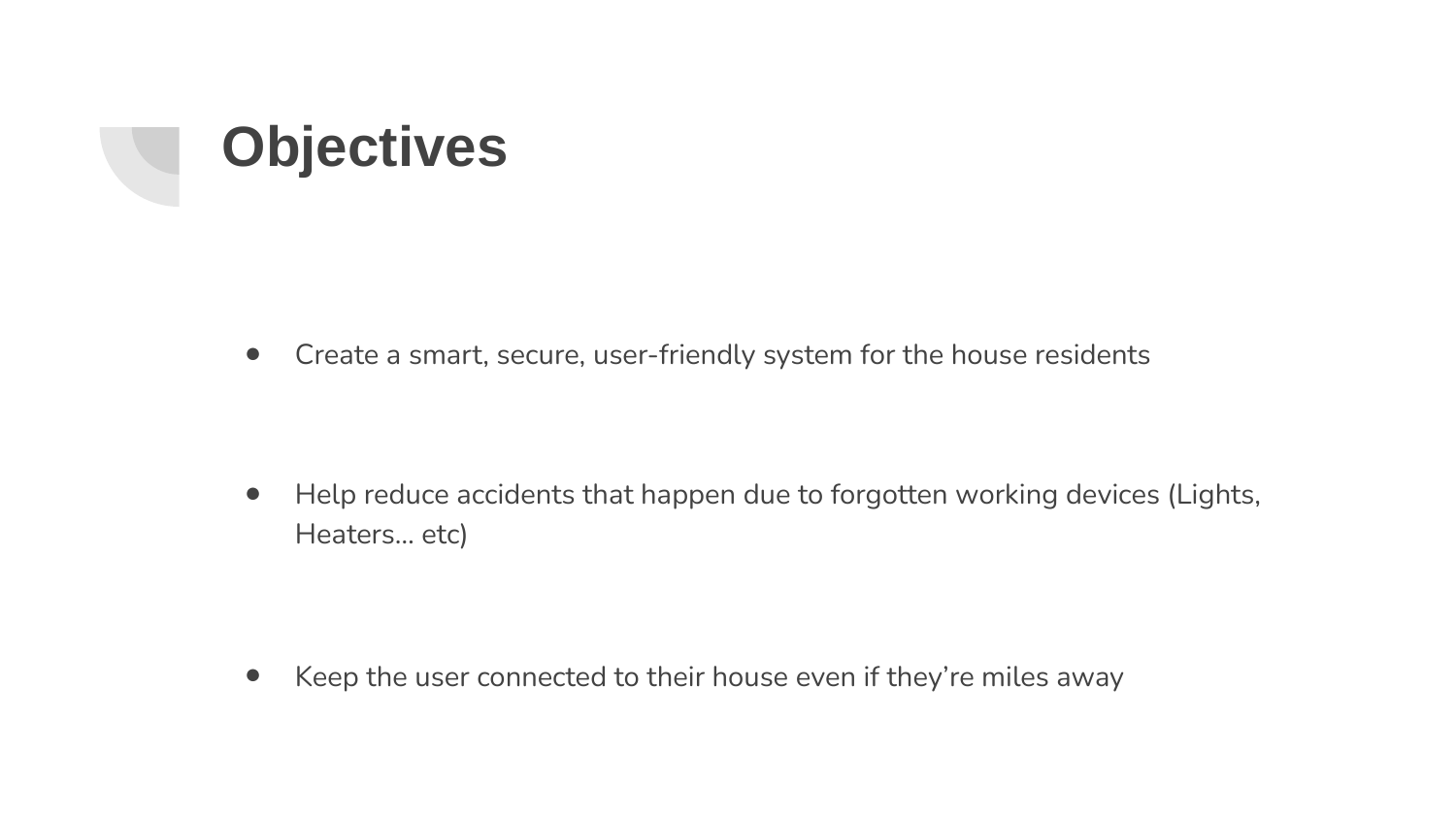

# Objectives
Create a smart, secure, user-friendly system for the house residents

Help reduce accidents that happen due to forgotten working devices (Lights, Heaters… etc)

Keep the user connected to their house even if they’re miles away